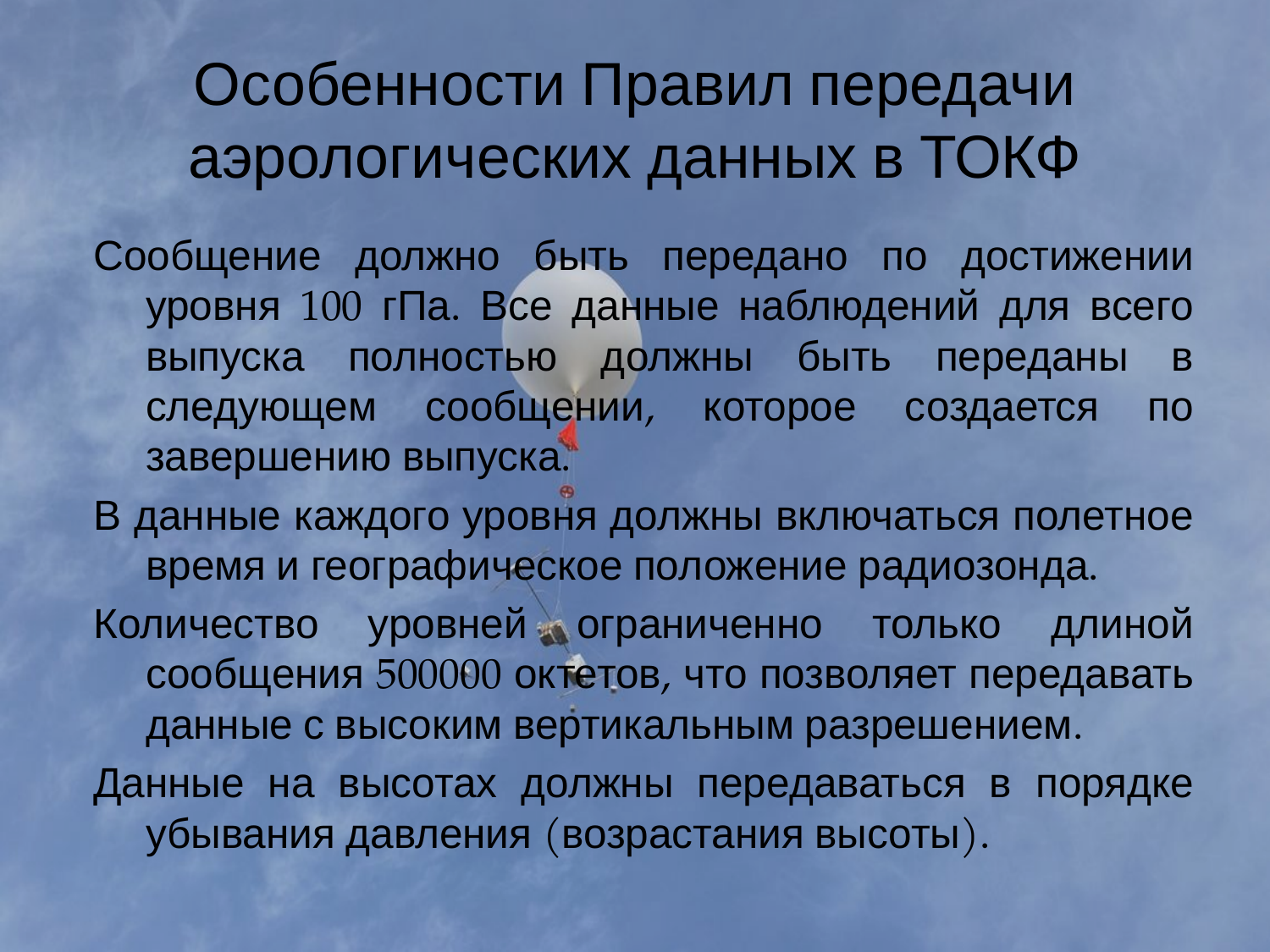

# Особенности Правил передачи аэрологических данных в ТОКФ
Сообщение должно быть передано по достижении уровня 100 гПа. Все данные наблюдений для всего выпуска полностью должны быть переданы в следующем сообщении, которое создается по завершению выпуска.
В данные каждого уровня должны включаться полетное время и географическое положение радиозонда.
Количество уровней ограниченно только длиной сообщения 500000 октетов, что позволяет передавать данные с высоким вертикальным разрешением.
Данные на высотах должны передаваться в порядке убывания давления (возрастания высоты).